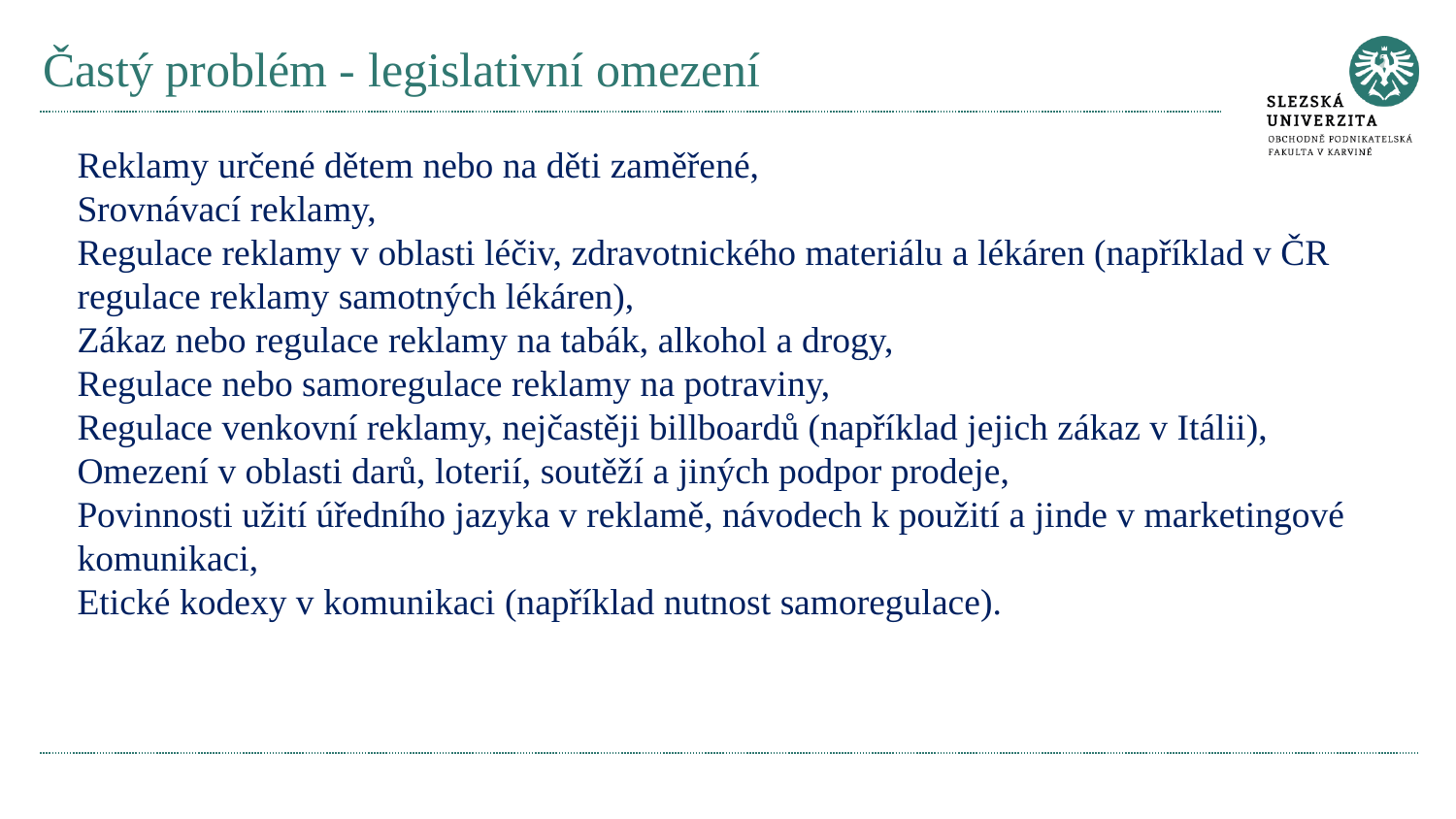

# Častý problém - legislativní omezení
Reklamy určené dětem nebo na děti zaměřené,
Srovnávací reklamy,
Regulace reklamy v oblasti léčiv, zdravotnického materiálu a lékáren (například v ČR regulace reklamy samotných lékáren),
Zákaz nebo regulace reklamy na tabák, alkohol a drogy,
Regulace nebo samoregulace reklamy na potraviny,
Regulace venkovní reklamy, nejčastěji billboardů (například jejich zákaz v Itálii),
Omezení v oblasti darů, loterií, soutěží a jiných podpor prodeje,
Povinnosti užití úředního jazyka v reklamě, návodech k použití a jinde v marketingové komunikaci,
Etické kodexy v komunikaci (například nutnost samoregulace).